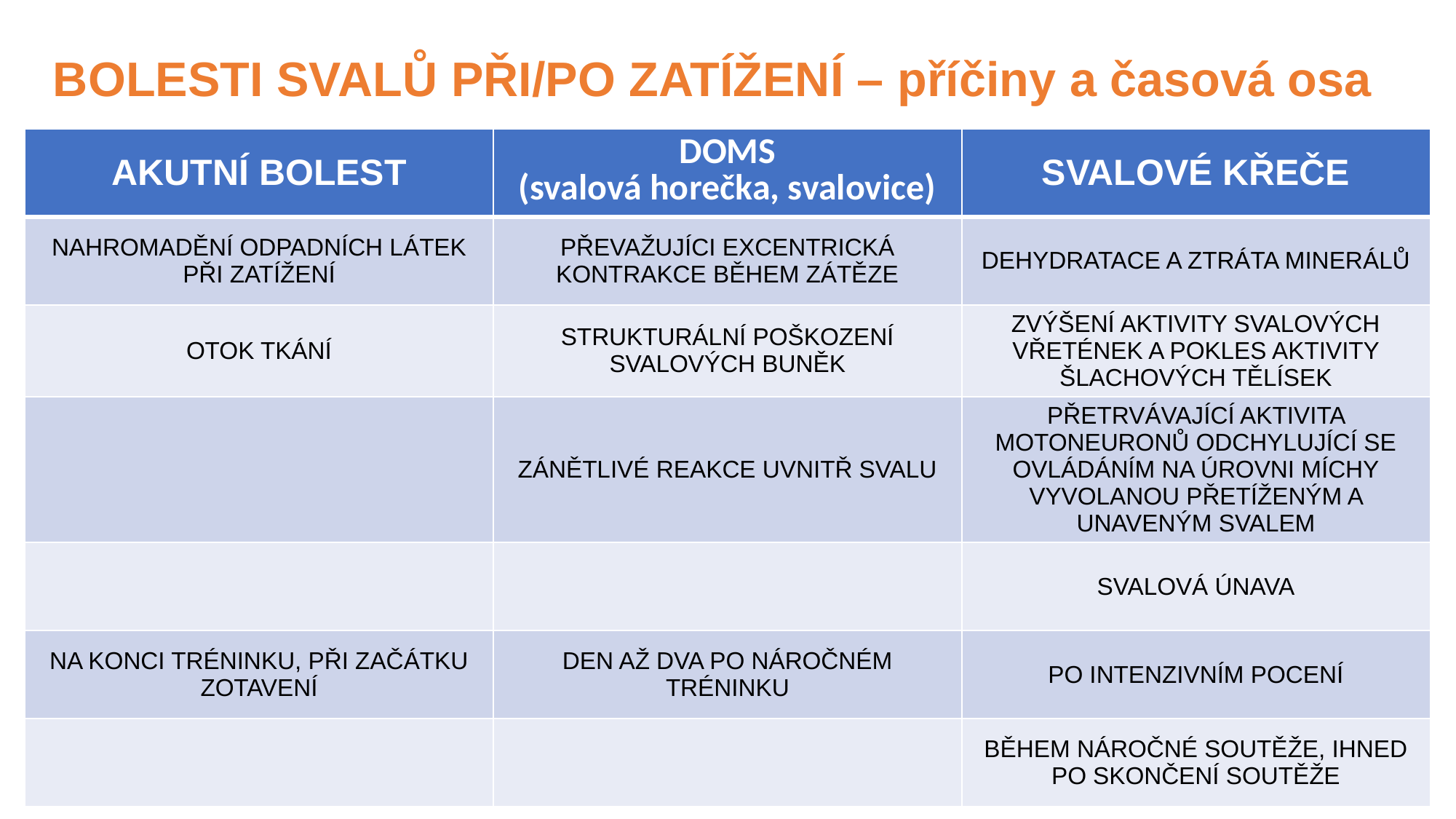

BOLESTI SVALŮ PŘI/PO ZATÍŽENÍ – příčiny a časová osa
| AKUTNÍ BOLEST | DOMS (svalová horečka, svalovice) | SVALOVÉ KŘEČE |
| --- | --- | --- |
| NAHROMADĚNÍ ODPADNÍCH LÁTEK PŘI ZATÍŽENÍ | PŘEVAŽUJÍCI EXCENTRICKÁ KONTRAKCE BĚHEM ZÁTĚZE | DEHYDRATACE A ZTRÁTA MINERÁLŮ |
| OTOK TKÁNÍ | STRUKTURÁLNÍ POŠKOZENÍ SVALOVÝCH BUNĚK | ZVÝŠENÍ AKTIVITY SVALOVÝCH VŘETÉNEK A POKLES AKTIVITY ŠLACHOVÝCH TĚLÍSEK |
|  | ZÁNĚTLIVÉ REAKCE UVNITŘ SVALU | PŘETRVÁVAJÍCÍ AKTIVITA MOTONEURONŮ ODCHYLUJÍCÍ SE OVLÁDÁNÍM NA ÚROVNI MÍCHY VYVOLANOU PŘETÍŽENÝM A UNAVENÝM SVALEM |
|  |  | SVALOVÁ ÚNAVA |
| NA KONCI TRÉNINKU, PŘI ZAČÁTKU ZOTAVENÍ | DEN AŽ DVA PO NÁROČNÉM TRÉNINKU | PO INTENZIVNÍM POCENÍ |
|  |  | BĚHEM NÁROČNÉ SOUTĚŽE, IHNED PO SKONČENÍ SOUTĚŽE |